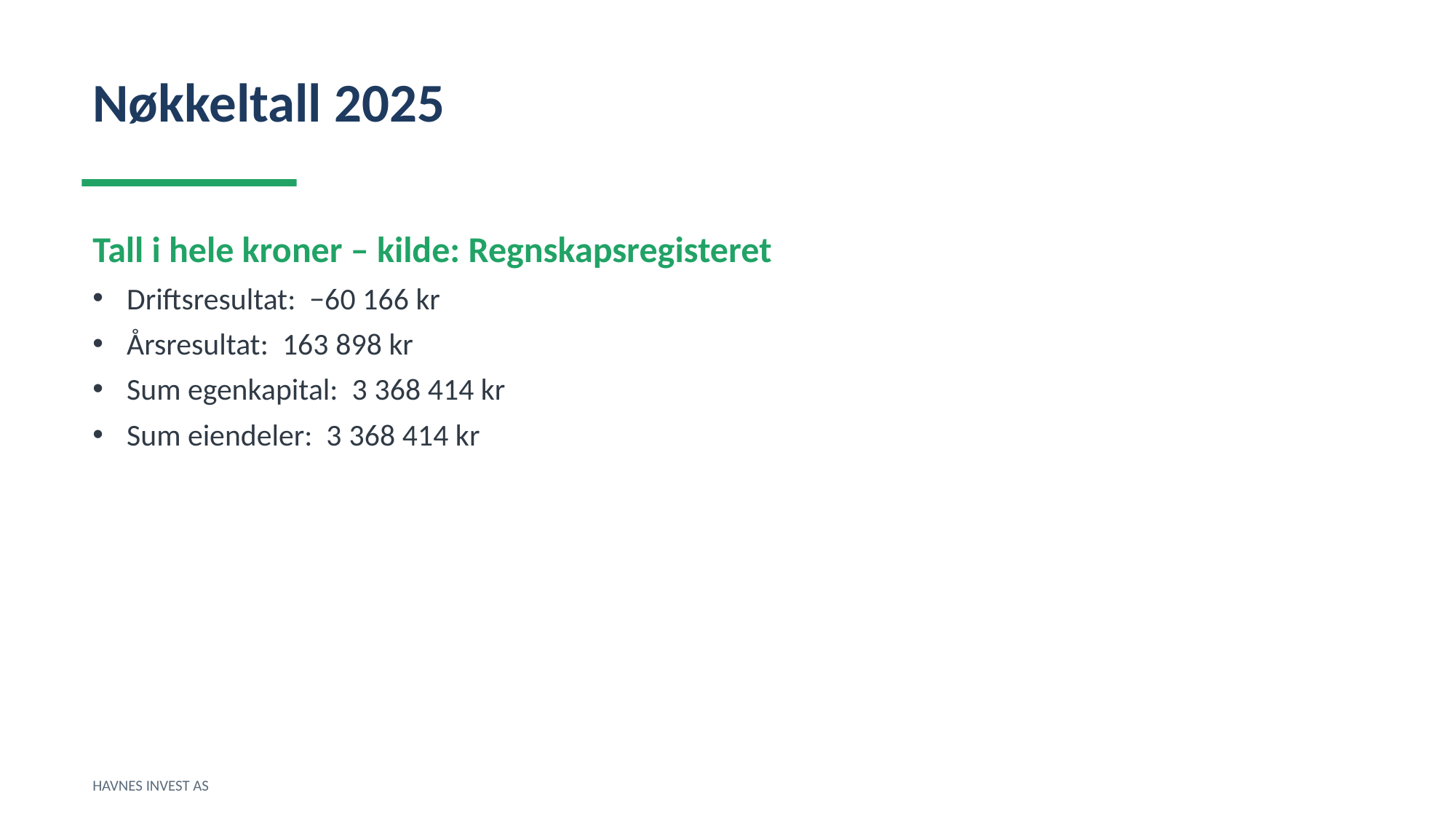

Nøkkeltall 2025

Tall i hele kroner – kilde: Regnskapsregisteret
Driftsresultat:  −60 166 kr
Årsresultat:  163 898 kr
Sum egenkapital:  3 368 414 kr
Sum eiendeler:  3 368 414 kr
HAVNES INVEST AS